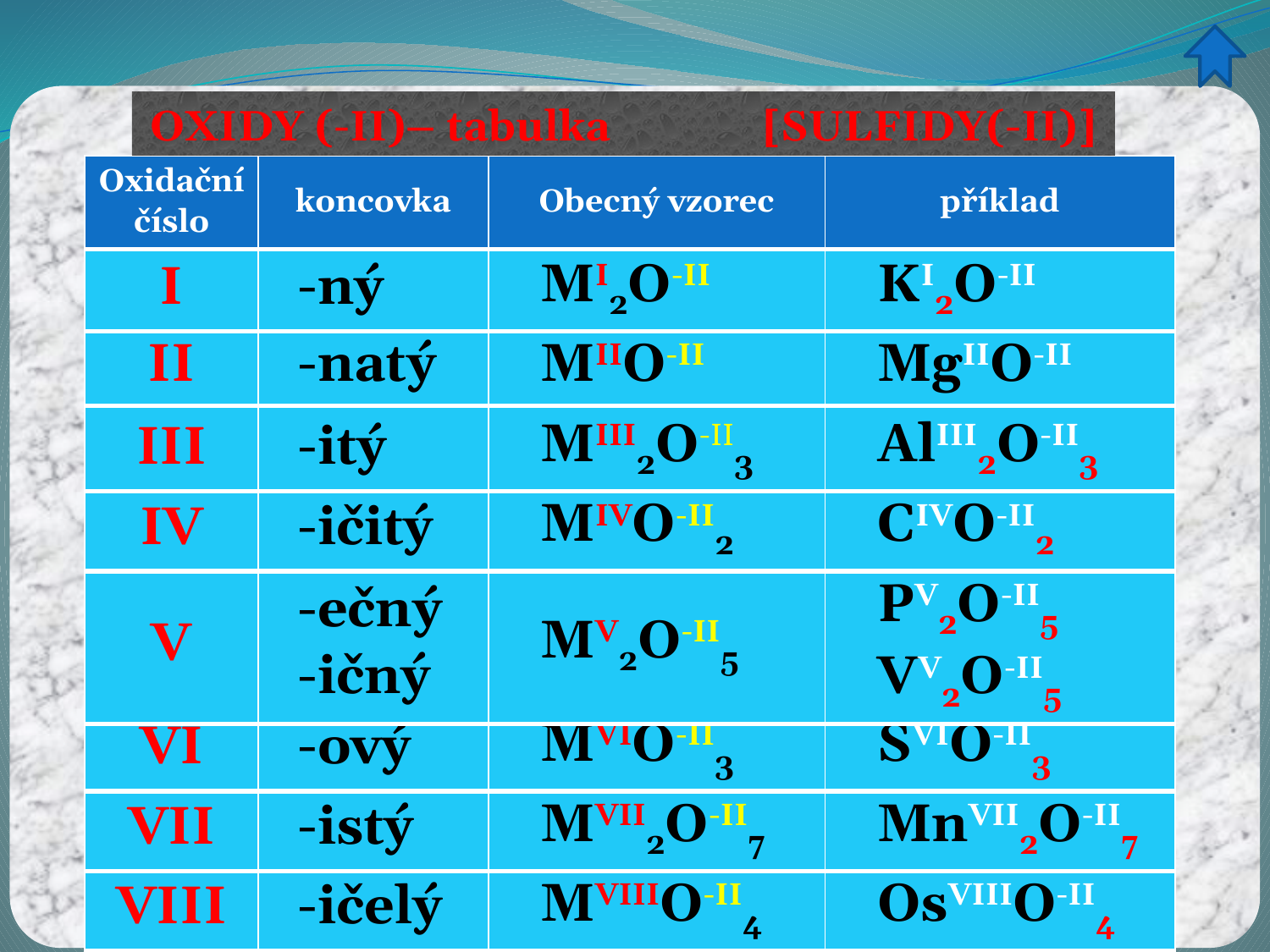

OXIDY (-II)– tabulka              [SULFIDY(-II)]
| Oxidační číslo | koncovka | Obecný vzorec | příklad |
| --- | --- | --- | --- |
| I | -ný | MI2O-II | KI2O-II |
| --- | --- | --- | --- |
| II | -natý | MIIO-II | MgIIO-II |
| --- | --- | --- | --- |
| III | -itý | MIII2O-II3 | AlIII2O-II3 |
| --- | --- | --- | --- |
| IV | -ičitý | MIVO-II2 | CIVO-II2 |
| --- | --- | --- | --- |
| V | -ečný -ičný | MV2O-II5 | PV2O-II5 VV2O-II5 |
| --- | --- | --- | --- |
| VI | -ový | MVIO-II3 | SVIO-II3 |
| --- | --- | --- | --- |
| VII | -istý | MVII2O-II7 | MnVII2O-II7 |
| --- | --- | --- | --- |
| VIII | -ičelý | MVIIIO-II4 | OsVIIIO-II4 |
| --- | --- | --- | --- |